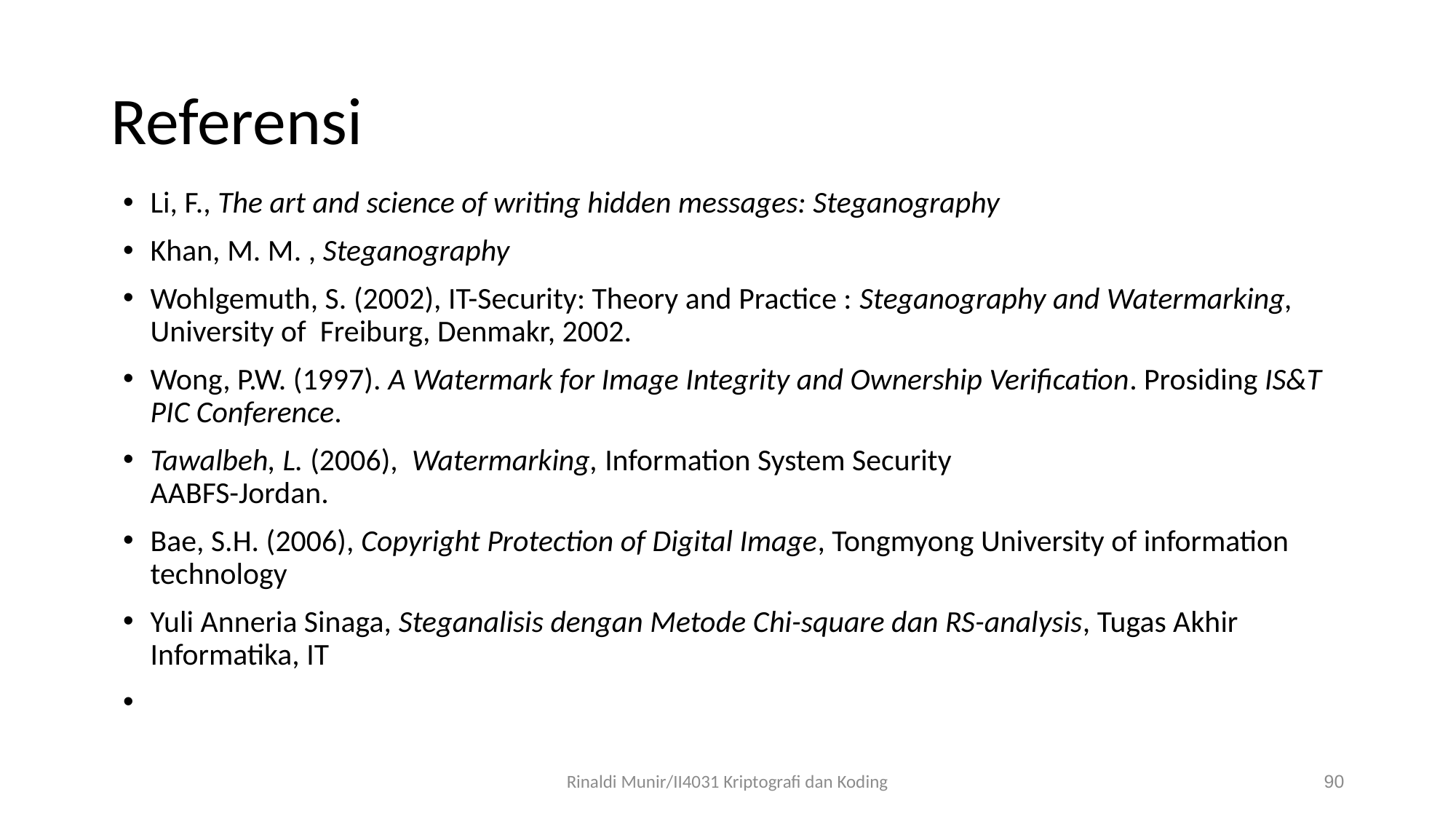

# Referensi
Li, F., The art and science of writing hidden messages: Steganography
Khan, M. M. , Steganography
Wohlgemuth, S. (2002), IT-Security: Theory and Practice : Steganography and Watermarking, University of  Freiburg, Denmakr, 2002.
Wong, P.W. (1997). A Watermark for Image Integrity and Ownership Verification. Prosiding IS&T PIC Conference.
Tawalbeh, L. (2006),  Watermarking, Information System Security
AABFS-Jordan.
Bae, S.H. (2006), Copyright Protection of Digital Image, Tongmyong University of information technology
Yuli Anneria Sinaga, Steganalisis dengan Metode Chi-square dan RS-analysis, Tugas Akhir Informatika, IT

Rinaldi Munir/II4031 Kriptografi dan Koding
90